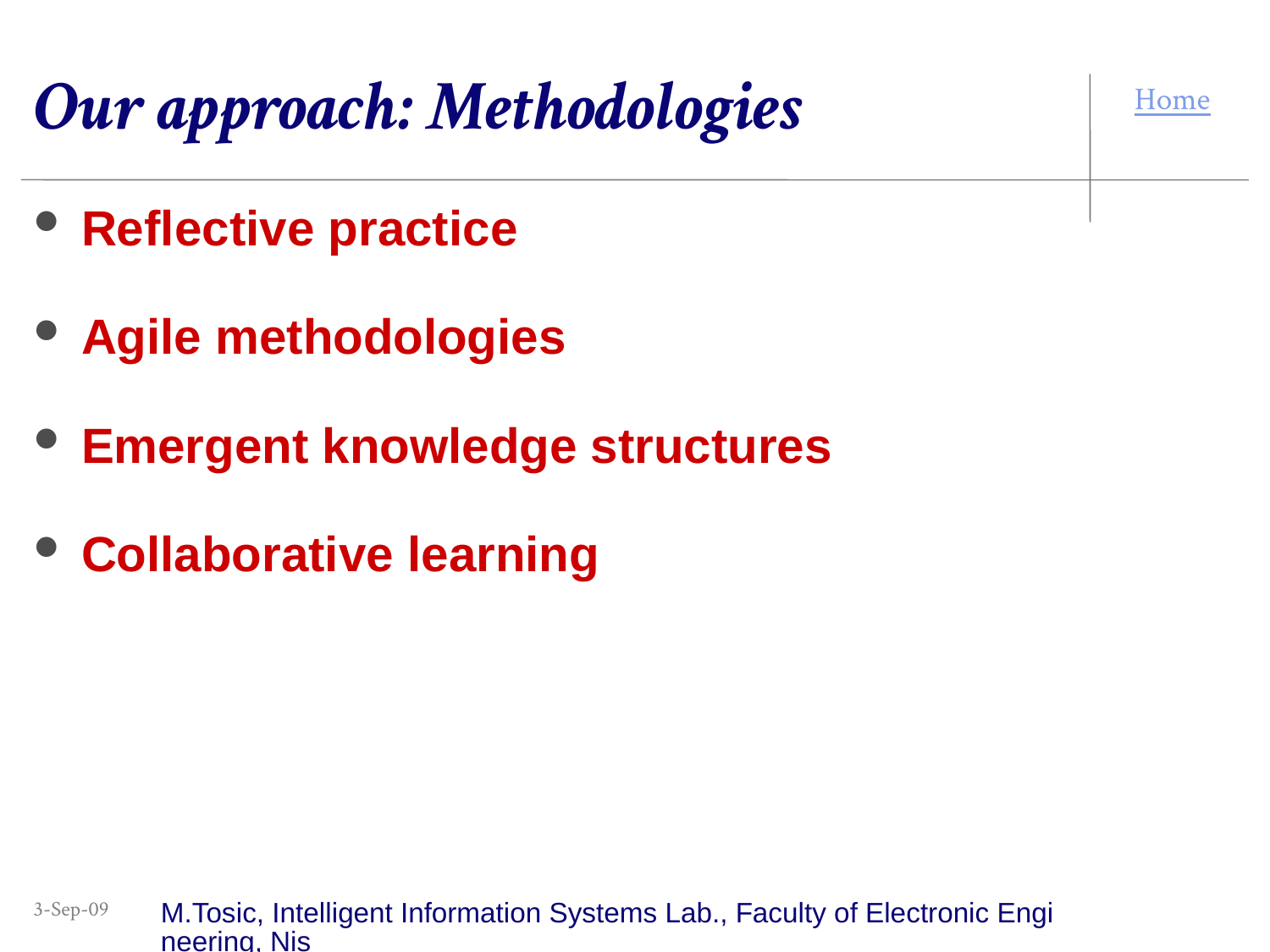

# Our approach: Methodologies
Reflective practice
Agile methodologies
Emergent knowledge structures
Collaborative learning

3-Sep-09
M.Tosic, Intelligent Information Systems Lab., Faculty of Electronic Engineering, Nis